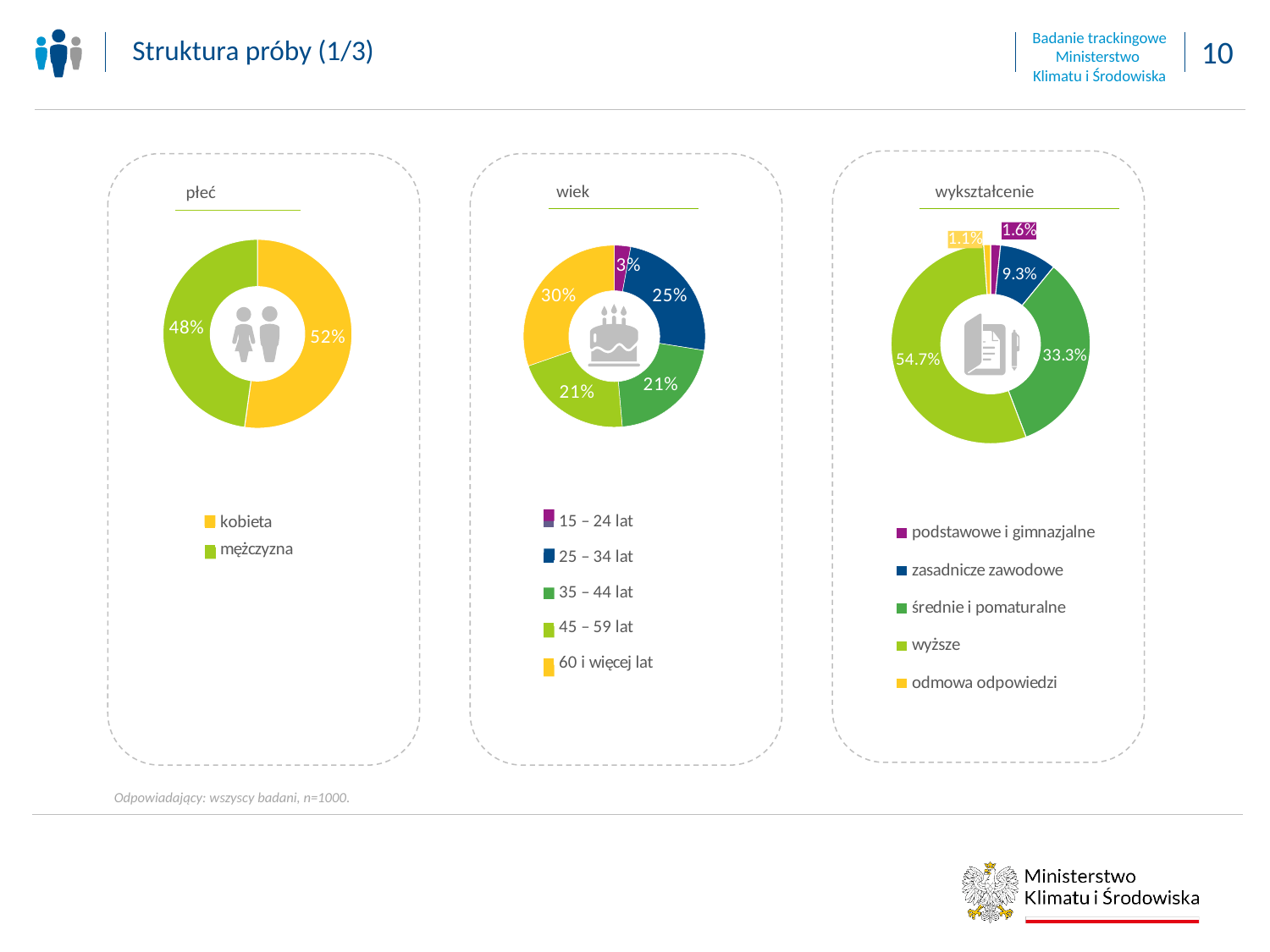

### Chart

| Category | wykształcenie |
|---|---|
| podstawowe i gimnazjalne | 0.016 |
| zasadnicze zawodowe | 0.093 |
| średnie i pomaturalne | 0.333 |
| wyższe | 0.547 |
| odmowa odpowiedzi | 0.011 |
Struktura próby (1/3)

wiek
wykształcenie
płeć

### Chart

| Category | wynik |
|---|---|
| 1.    15 – 24 | 0.029 |
| 2.    25 – 34 | 0.246 |
| 3.    35 – 44 | 0.211 |
| 4.    45 – 59  | 0.211 |
| 5.    60 i więcej | 0.303 |
| odmowa | None |

### Chart

| Category | Płeć |
|---|---|
| kobieta | 0.522 |
| mężczyzna | 0.478 |

### Chart

| Category | wynik |
|---|---|
| 15 – 24 lat | None |
| 25 – 34 lat | None |
| 35 – 44 lat | None |
| 45 – 59 lat | None |
| 60 i więcej lat | None |

Odpowiadający: wszyscy badani, n=1000.